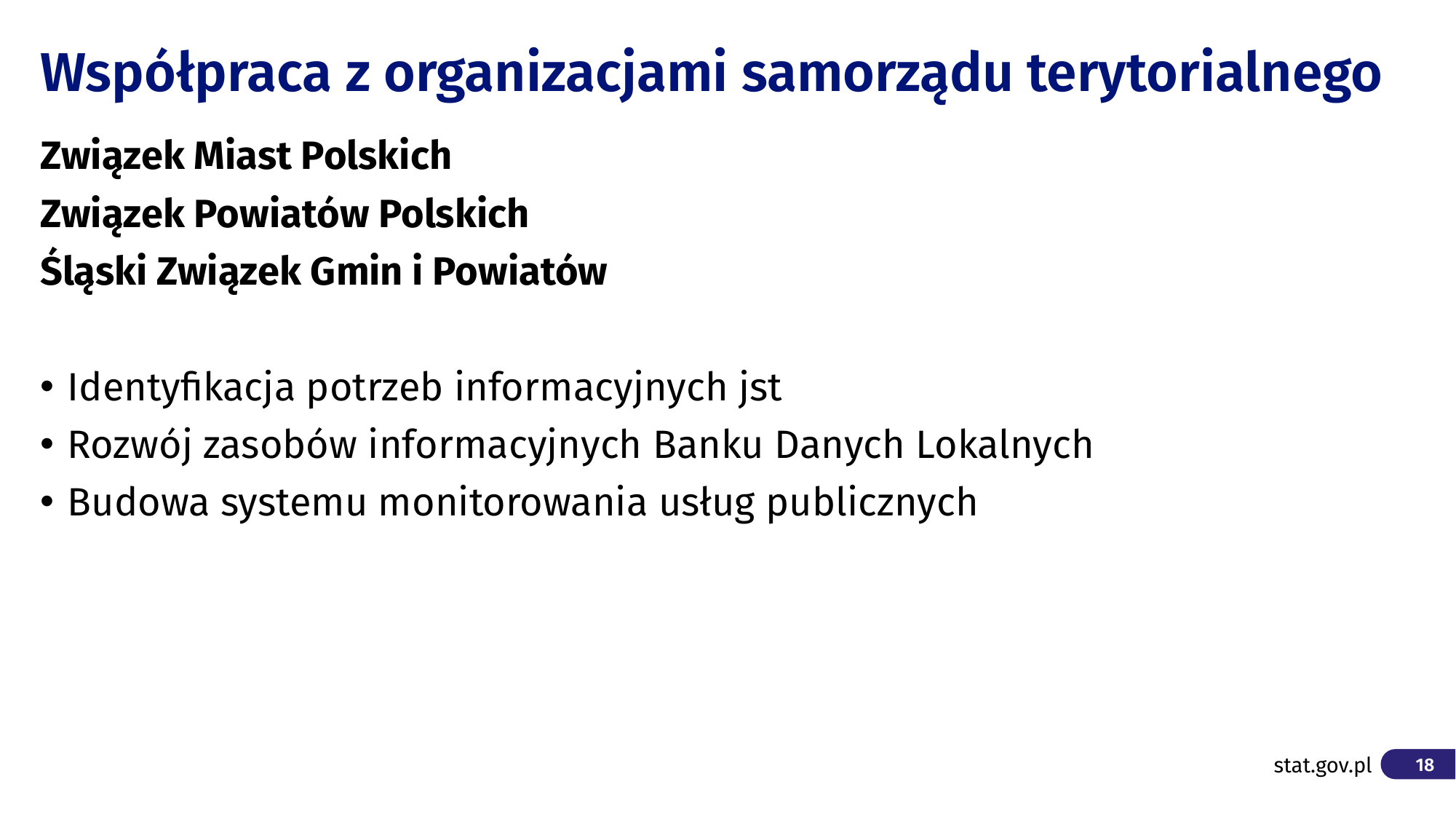

# Współpraca z organizacjami samorządu terytorialnego
Związek Miast Polskich
Związek Powiatów Polskich
Śląski Związek Gmin i Powiatów

Identyfikacja potrzeb informacyjnych jst
Rozwój zasobów informacyjnych Banku Danych Lokalnych
Budowa systemu monitorowania usług publicznych